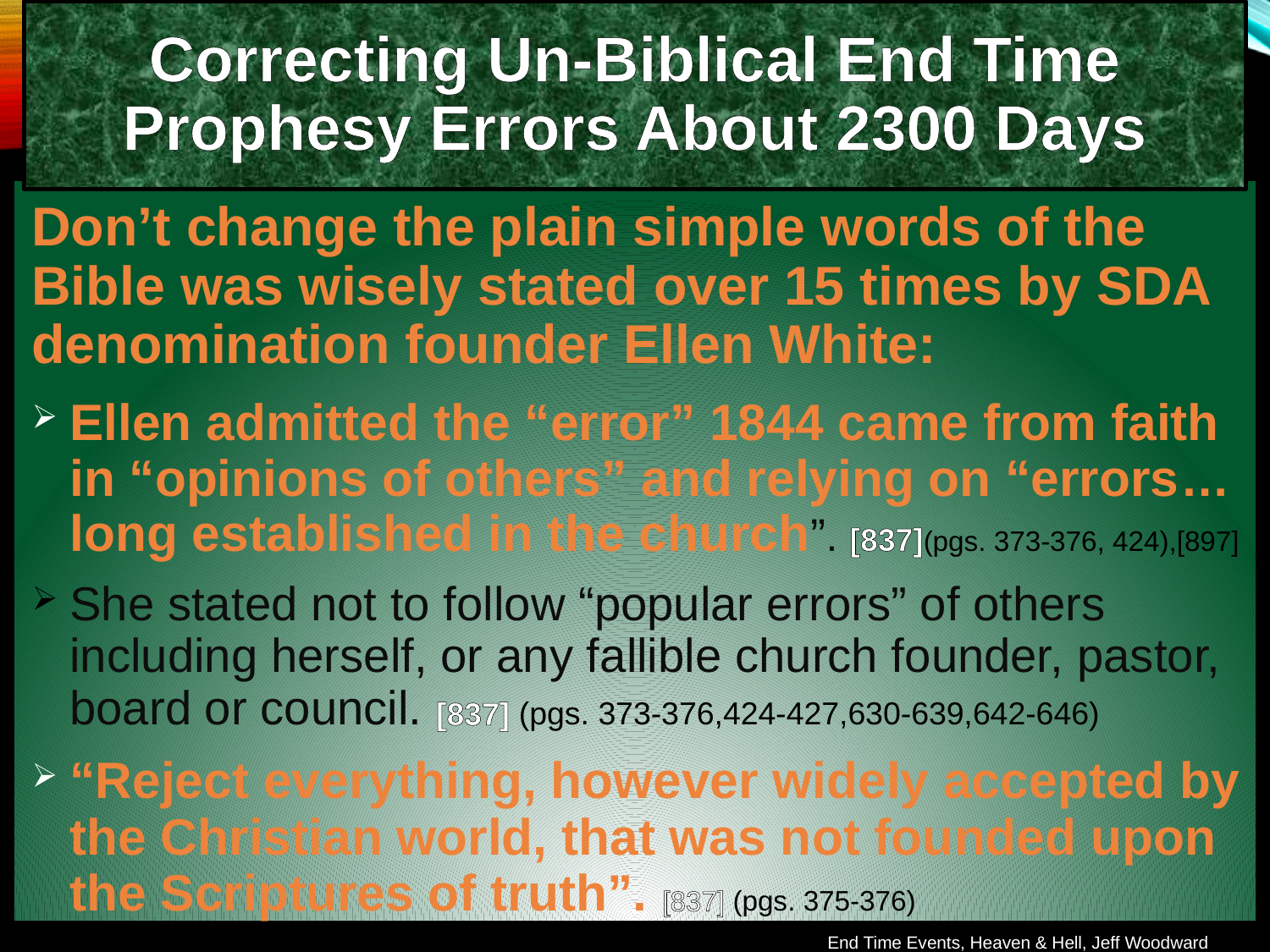

Correcting Un-Biblical End Time Prophesy Errors About 2300 Days
Don’t change the plain simple words of the Bible was wisely stated over 15 times by SDA denomination founder Ellen White:
Ellen admitted the “error” 1844 came from faith in “opinions of others” and relying on “errors… long established in the church”. [837](pgs. 373-376, 424),[897]
She stated not to follow “popular errors” of others including herself, or any fallible church founder, pastor, board or council. [837] (pgs. 373-376,424-427,630-639,642-646)
“Reject everything, however widely accepted by the Christian world, that was not founded upon the Scriptures of truth”. [837] (pgs. 375-376)
End Time Events, Heaven & Hell, Jeff Woodward